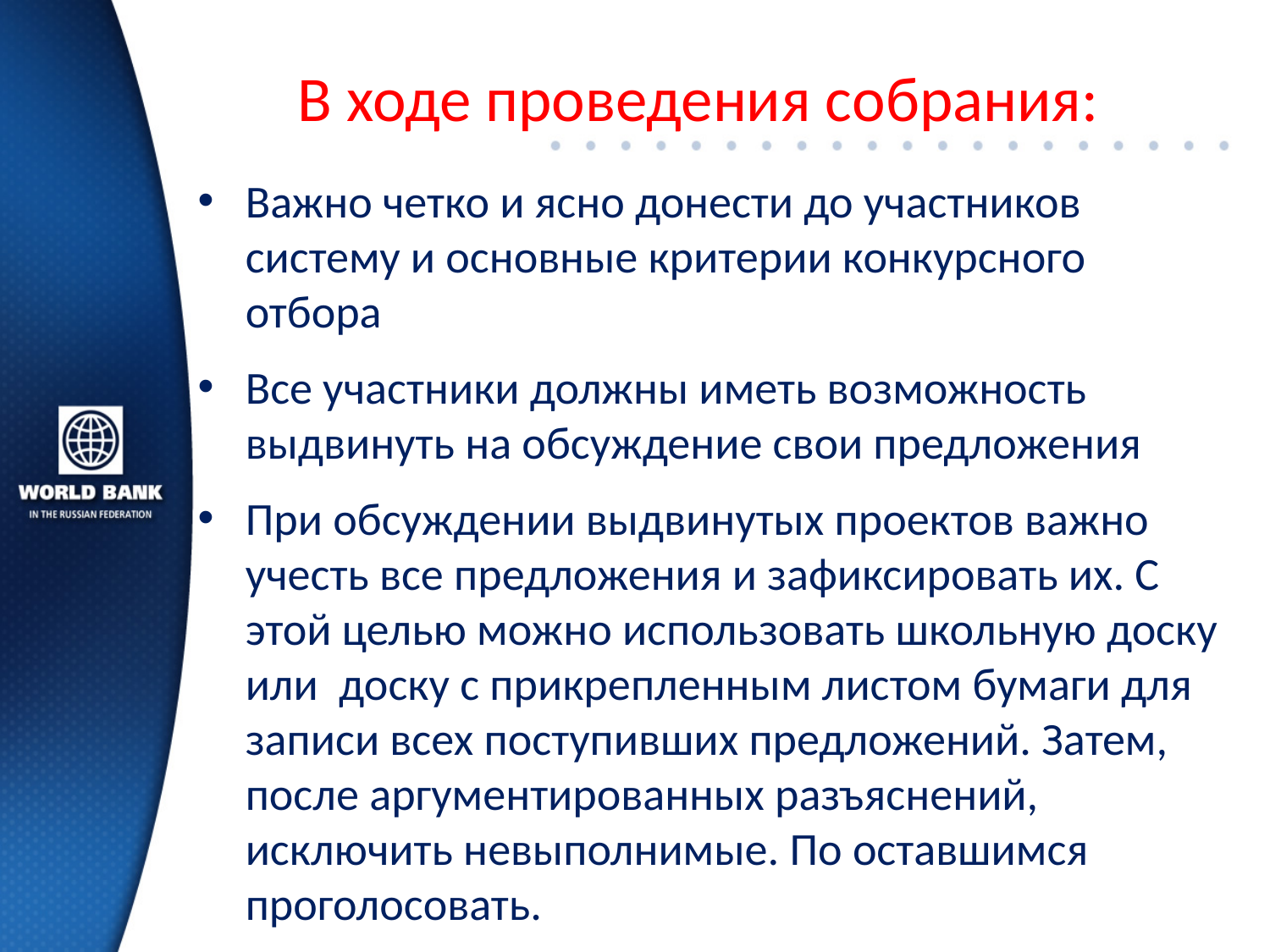

# В ходе проведения собрания:
Важно четко и ясно донести до участников систему и основные критерии конкурсного отбора
Все участники должны иметь возможность выдвинуть на обсуждение свои предложения
При обсуждении выдвинутых проектов важно учесть все предложения и зафиксировать их. С этой целью можно использовать школьную доску или  доску с прикрепленным листом бумаги для записи всех поступивших предложений. Затем, после аргументированных разъяснений, исключить невыполнимые. По оставшимся проголосовать.